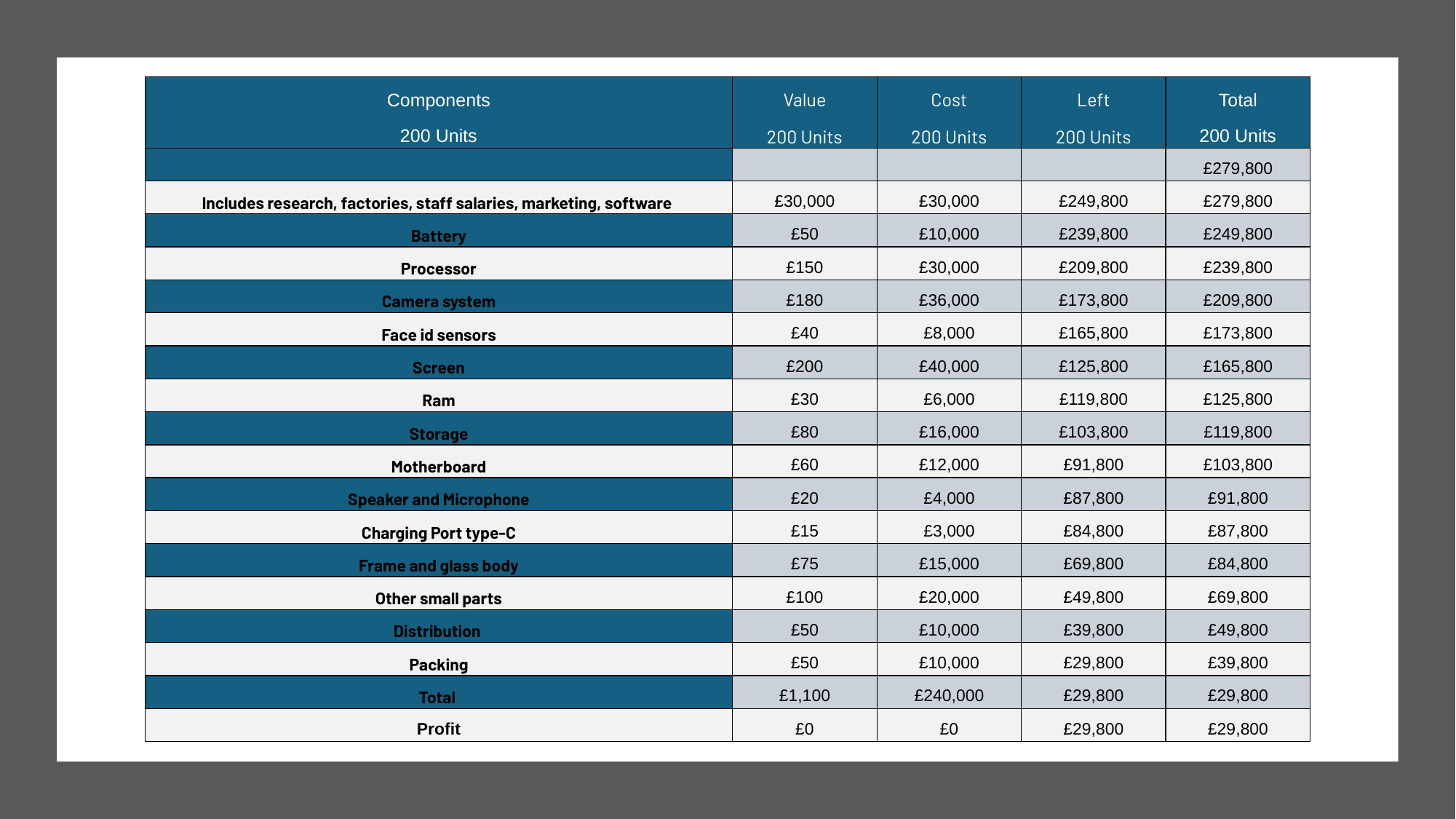

| Components 200 Units | Value 200 Units | Cost 200 Units | Left 200 Units | Total 200 Units |
| --- | --- | --- | --- | --- |
|  |  |  |  | £279,800 |
| Includes research, factories, staff salaries, marketing, software | £30,000 | £30,000 | £249,800 | £279,800 |
| Battery | £50 | £10,000 | £239,800 | £249,800 |
| Processor | £150 | £30,000 | £209,800 | £239,800 |
| Camera system | £180 | £36,000 | £173,800 | £209,800 |
| Face id sensors | £40 | £8,000 | £165,800 | £173,800 |
| Screen | £200 | £40,000 | £125,800 | £165,800 |
| Ram | £30 | £6,000 | £119,800 | £125,800 |
| Storage | £80 | £16,000 | £103,800 | £119,800 |
| Motherboard | £60 | £12,000 | £91,800 | £103,800 |
| Speaker and Microphone | £20 | £4,000 | £87,800 | £91,800 |
| Charging Port type-C | £15 | £3,000 | £84,800 | £87,800 |
| Frame and glass body | £75 | £15,000 | £69,800 | £84,800 |
| Other small parts | £100 | £20,000 | £49,800 | £69,800 |
| Distribution | £50 | £10,000 | £39,800 | £49,800 |
| Packing | £50 | £10,000 | £29,800 | £39,800 |
| Total | £1,100 | £240,000 | £29,800 | £29,800 |
| Profit | £0 | £0 | £29,800 | £29,800 |